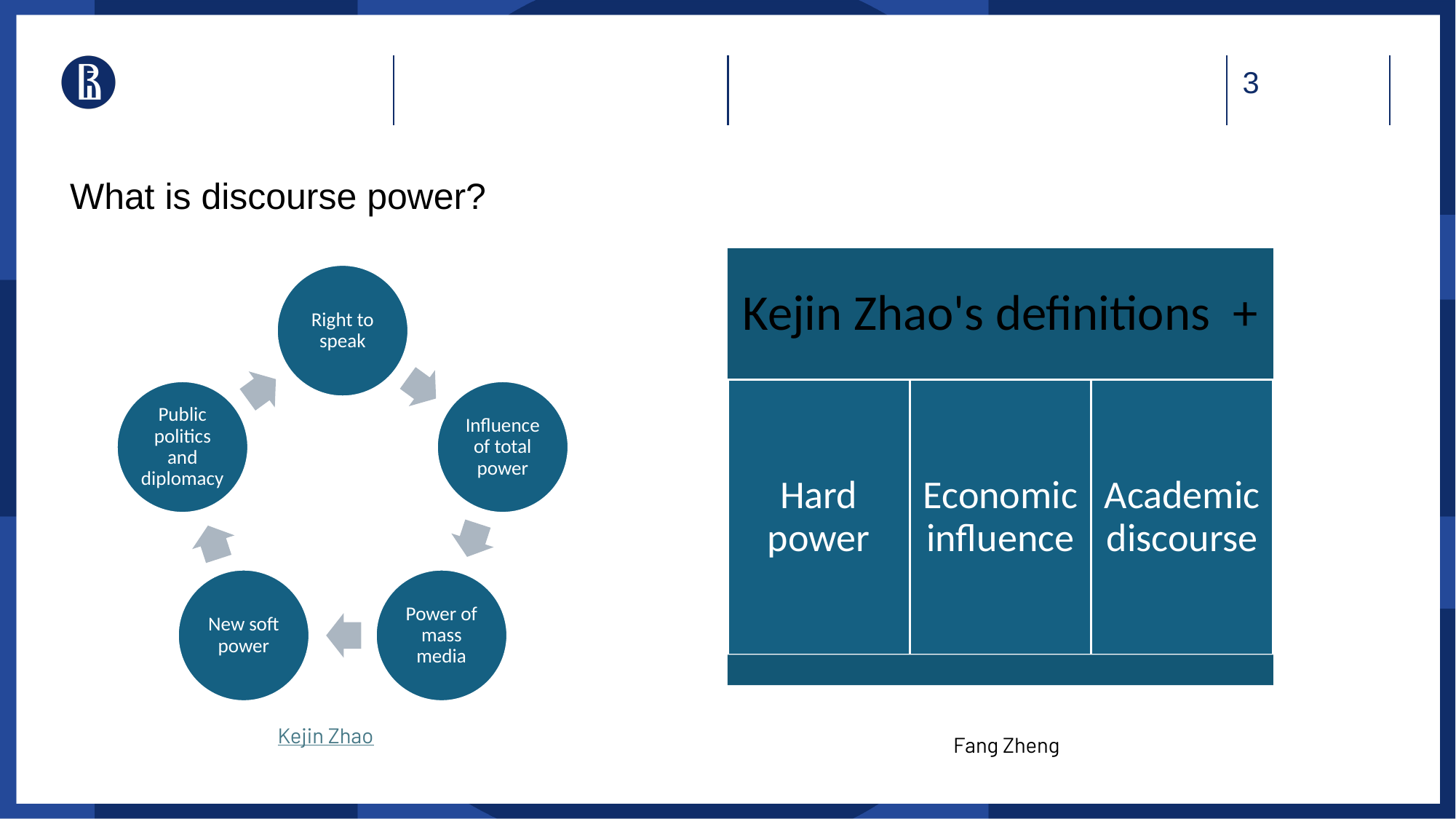

# What is discourse power?
Kejin Zhao's definitions  +
Hard power
Economic influence
Academic discourse
Right to speak

Influence of total power

Power of mass media

New soft power

Public politics and diplomacy

Kejin Zhao

Fang Zheng